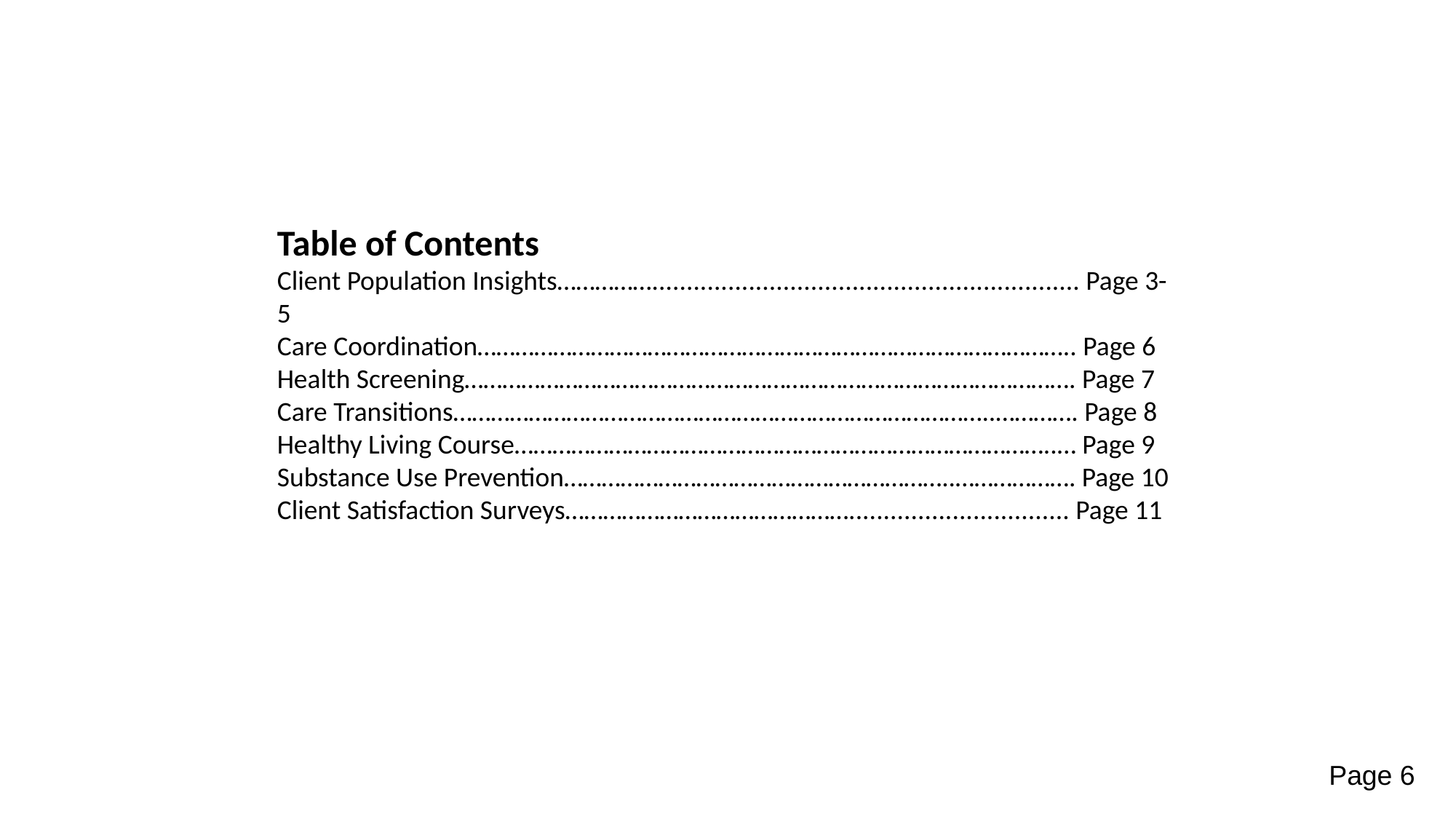

Table of Contents
Client Population Insights…………….............................................................. Page 3-5
Care Coordination………………………………………………………………………………….. Page 6
Health Screening……………………………………………………………………………………. Page 7
Care Transitions…………………………………………………………………………..…………. Page 8
Healthy Living Course…………………………………………………………………………..… Page 9
Substance Use Prevention……………………………………………………..………………. Page 10
Client Satisfaction Surveys………………………………………................................ Page 11
Page 6